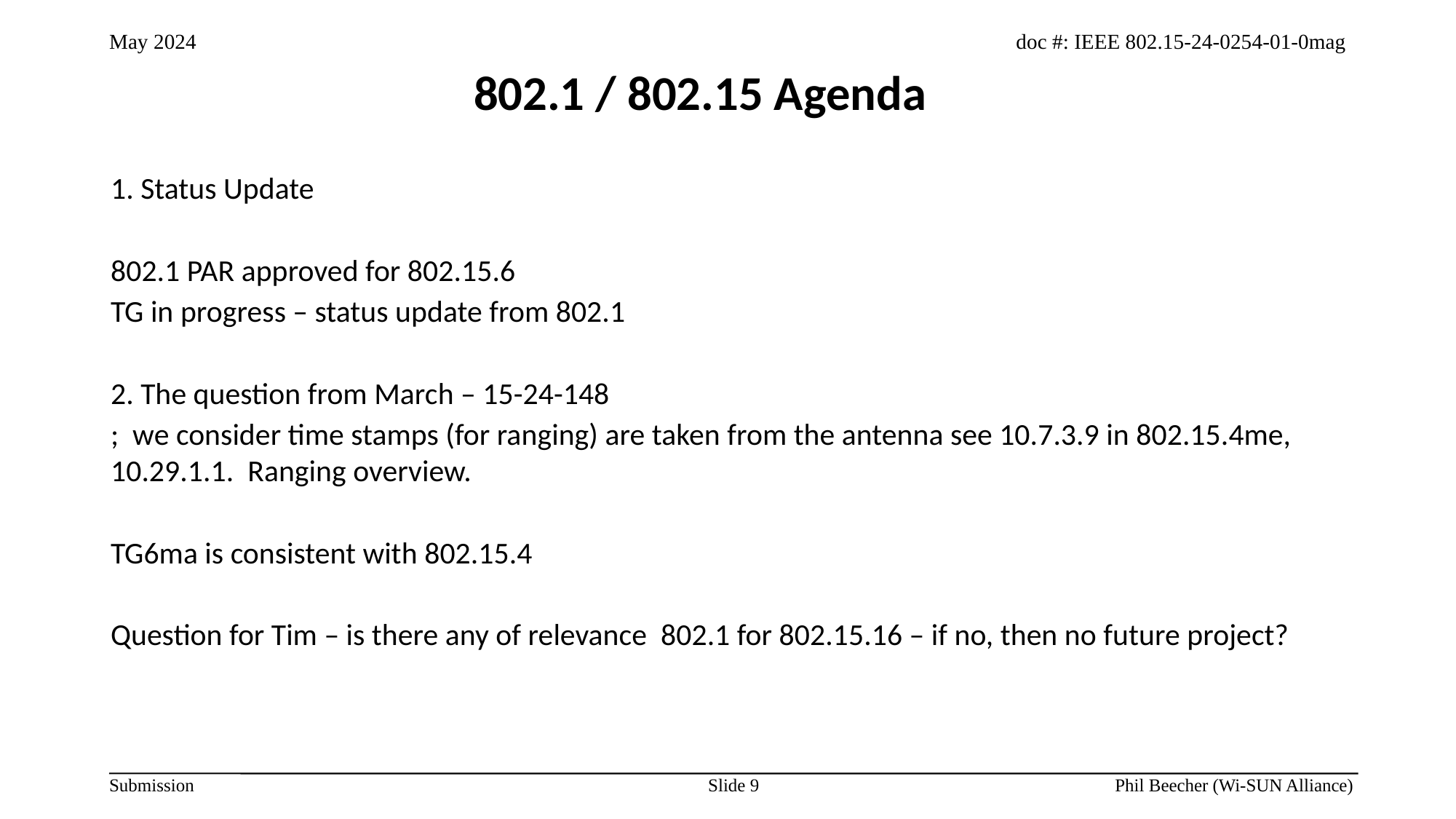

802.1 / 802.15 Agenda
1. Status Update

802.1 PAR approved for 802.15.6
TG in progress – status update from 802.1

2. The question from March – 15-24-148
;  we consider time stamps (for ranging) are taken from the antenna see 10.7.3.9 in 802.15.4me, 10.29.1.1.  Ranging overview.

TG6ma is consistent with 802.15.4

Question for Tim – is there any of relevance  802.1 for 802.15.16 – if no, then no future project?

Slide 9
Phil Beecher (Wi-SUN Alliance)